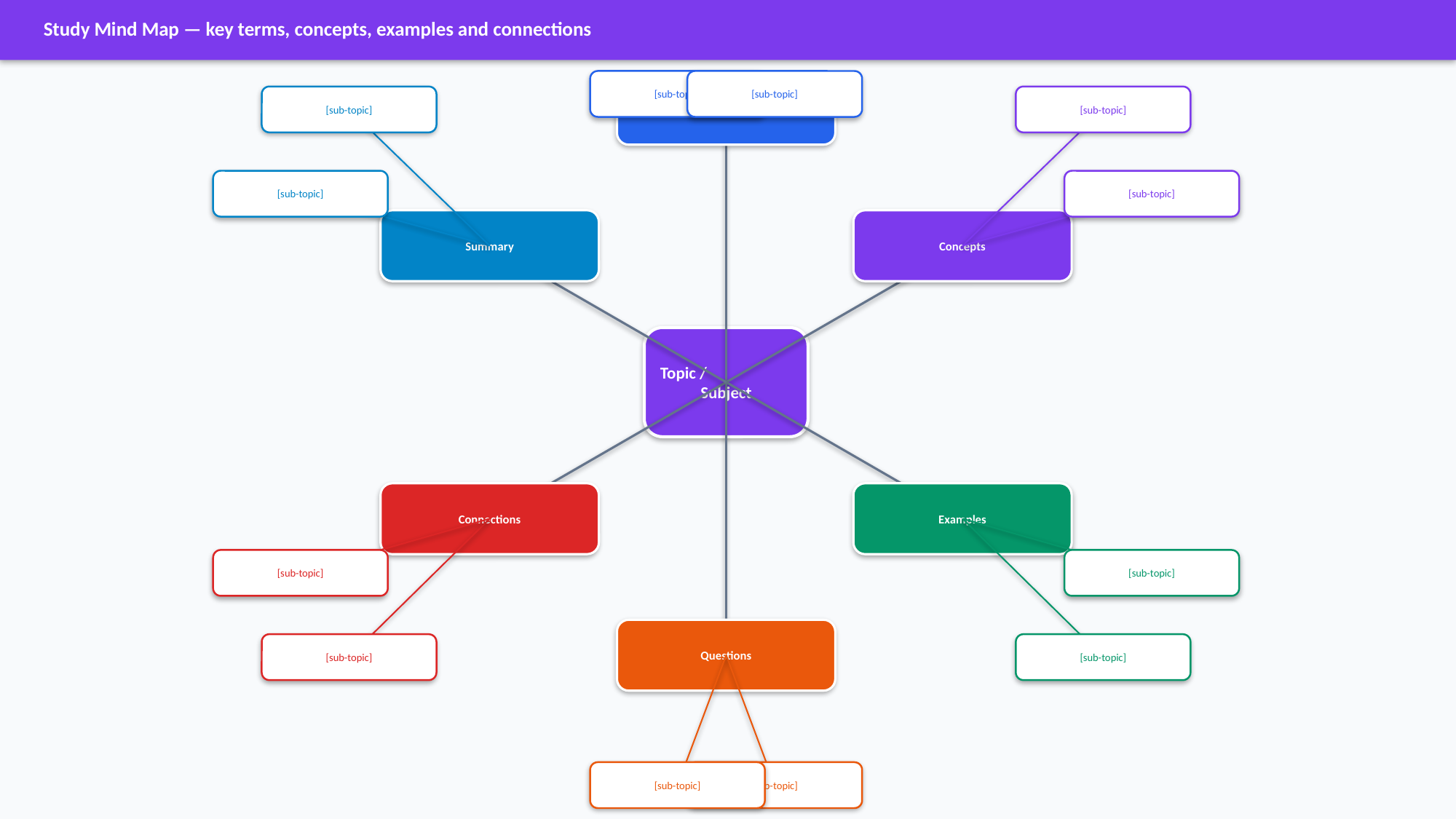

Study Mind Map — key terms, concepts, examples and connections
[sub-topic]
[sub-topic]
Key Terms
[sub-topic]
[sub-topic]
[sub-topic]
[sub-topic]
Summary
Concepts
Topic /
Subject
Connections
Examples
[sub-topic]
[sub-topic]
Questions
[sub-topic]
[sub-topic]
[sub-topic]
[sub-topic]